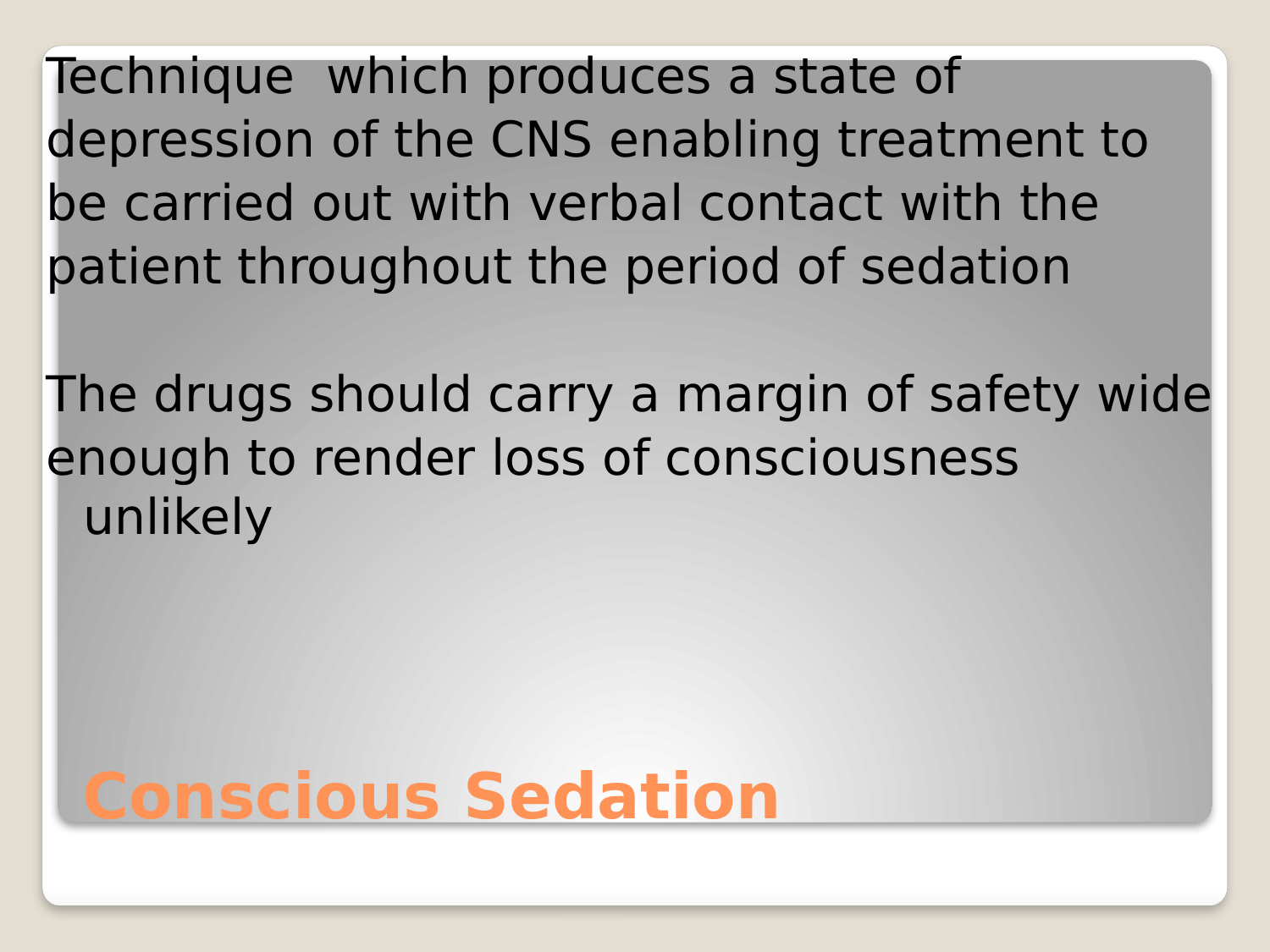

Technique  which produces a state of
depression of the CNS enabling treatment to
be carried out with verbal contact with the
patient throughout the period of sedation

The drugs should carry a margin of safety wide
enough to render loss of consciousness unlikely
# Conscious Sedation